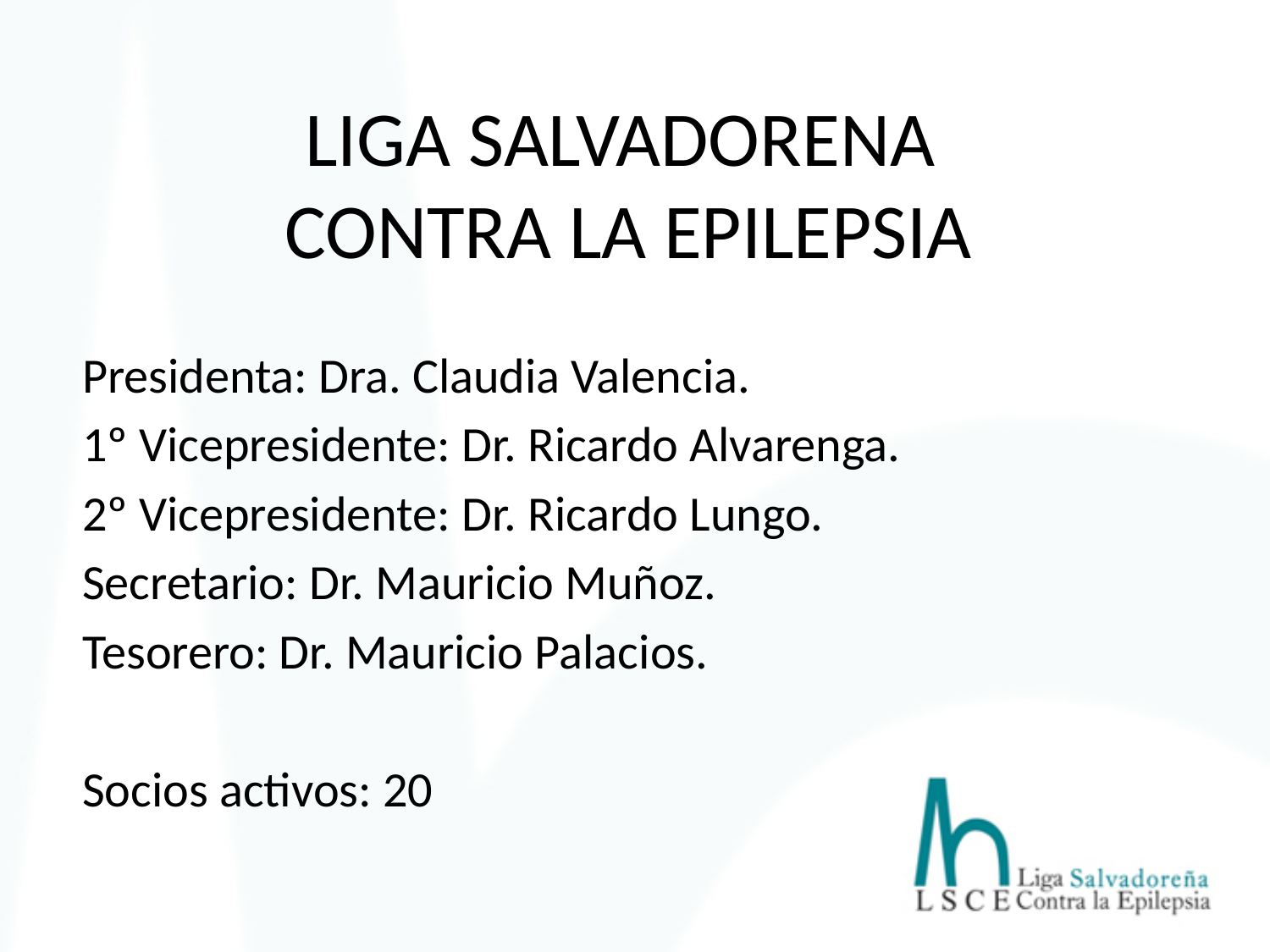

# LIGA SALVADORENA CONTRA LA EPILEPSIA
Presidenta: Dra. Claudia Valencia.
1º Vicepresidente: Dr. Ricardo Alvarenga.
2º Vicepresidente: Dr. Ricardo Lungo.
Secretario: Dr. Mauricio Muñoz.
Tesorero: Dr. Mauricio Palacios.

Socios activos: 20